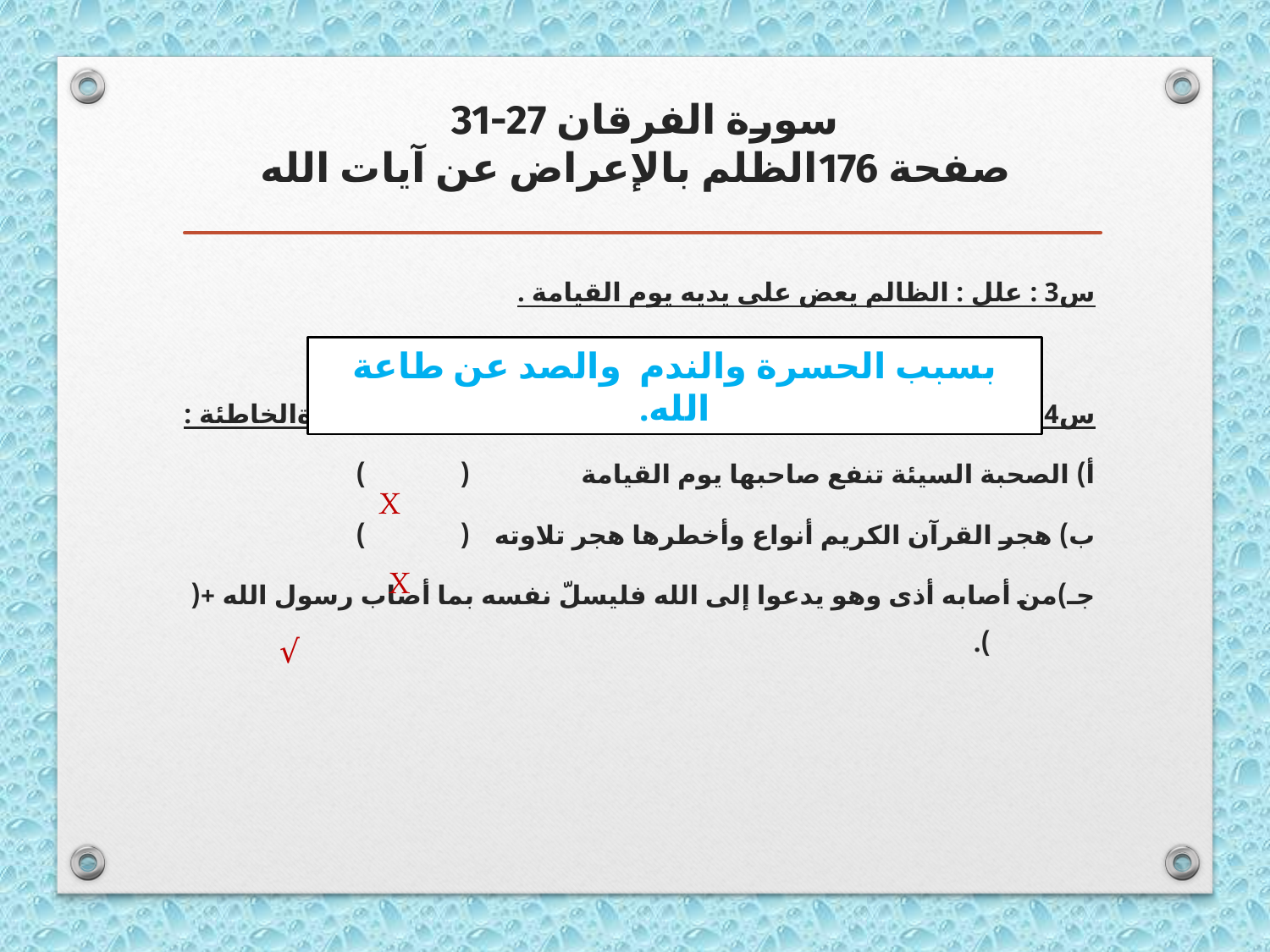

# سورة الفرقان 27-31 صفحة 176الظلم بالإعراض عن آيات الله
س3 : علل : الظالم يعض على يديه يوم القيامة .

س4: ضع علامة ( √ ) أمام العبارة الصحيحة وعلامة (X) أمام العبارةالخاطئة :
أ) الصحبة السيئة تنفع صاحبها يوم القيامة 				(		)
ب) هجر القرآن الكريم أنواع وأخطرها هجر تلاوته 		(		)
جـ)من أصابه أذى وهو يدعوا إلى الله فليسلّ نفسه بما أصاب رسول الله +(		).

بسبب الحسرة والندم  والصد عن طاعة الله.
X
X
√